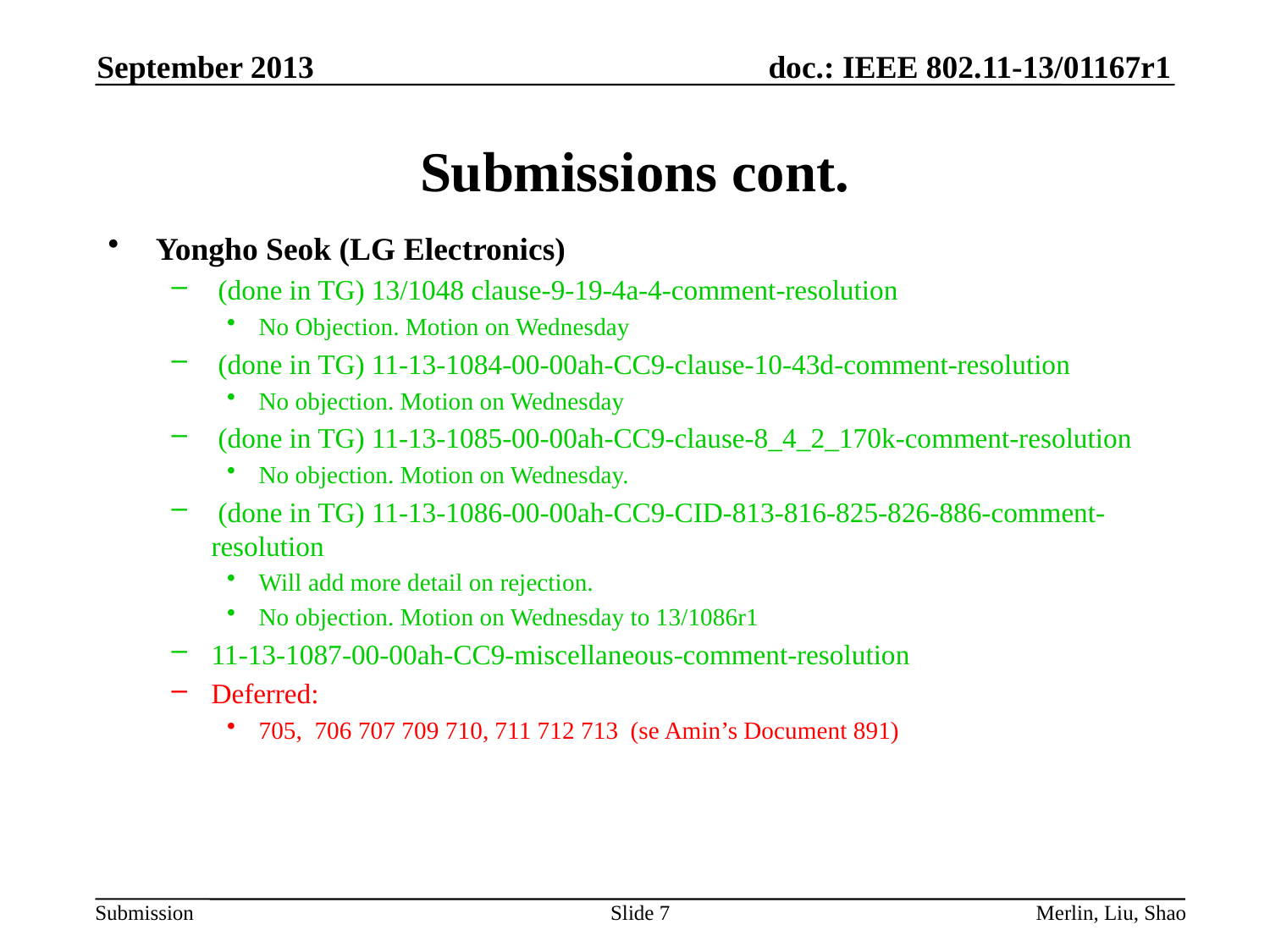

September 2013
# Submissions cont.
Yongho Seok (LG Electronics)
 (done in TG) 13/1048 clause-9-19-4a-4-comment-resolution
No Objection. Motion on Wednesday
 (done in TG) 11-13-1084-00-00ah-CC9-clause-10-43d-comment-resolution
No objection. Motion on Wednesday
 (done in TG) 11-13-1085-00-00ah-CC9-clause-8_4_2_170k-comment-resolution
No objection. Motion on Wednesday.
 (done in TG) 11-13-1086-00-00ah-CC9-CID-813-816-825-826-886-comment-resolution
Will add more detail on rejection.
No objection. Motion on Wednesday to 13/1086r1
11-13-1087-00-00ah-CC9-miscellaneous-comment-resolution
Deferred:
705,  706 707 709 710, 711 712 713  (se Amin’s Document 891)

Slide 7
Merlin, Liu, Shao